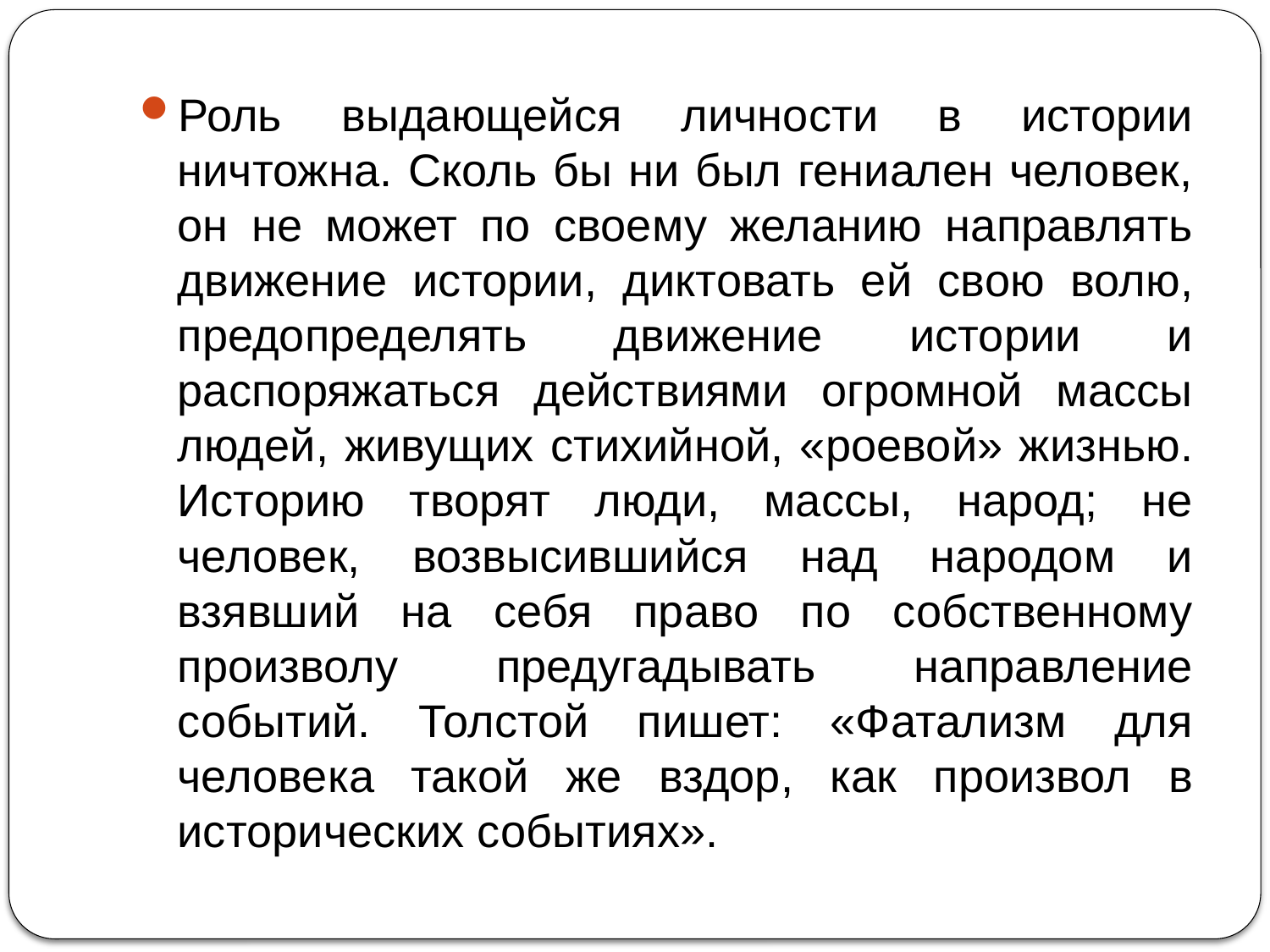

#
Роль выдающейся личности в истории ничтожна. Сколь бы ни был гениален человек, он не может по своему желанию направлять движение истории, диктовать ей свою волю, предопределять движение истории и распоряжаться действиями огромной массы людей, живущих стихийной, «роевой» жизнью. Историю творят люди, массы, народ; не человек, возвысившийся над народом и взявший на себя право по собственному произволу предугадывать направление событий. Толстой пишет: «Фатализм для человека такой же вздор, как произвол в исторических событиях».